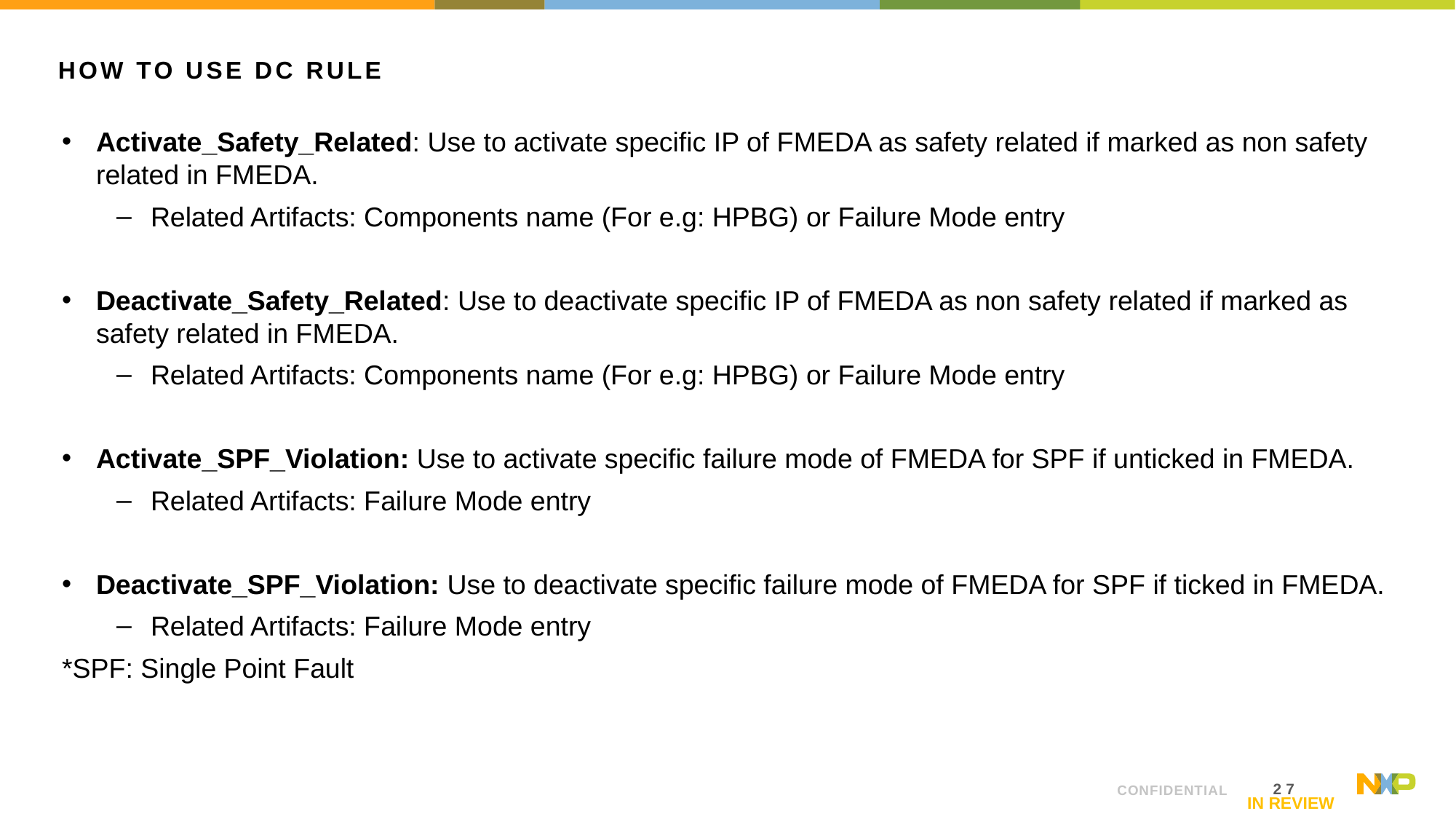

# How to use DC Rule
Activate_Safety_Related: Use to activate specific IP of FMEDA as safety related if marked as non safety related in FMEDA.
Related Artifacts: Components name (For e.g: HPBG) or Failure Mode entry

Deactivate_Safety_Related: Use to deactivate specific IP of FMEDA as non safety related if marked as safety related in FMEDA.
Related Artifacts: Components name (For e.g: HPBG) or Failure Mode entry

Activate_SPF_Violation: Use to activate specific failure mode of FMEDA for SPF if unticked in FMEDA.
Related Artifacts: Failure Mode entry

Deactivate_SPF_Violation: Use to deactivate specific failure mode of FMEDA for SPF if ticked in FMEDA.
Related Artifacts: Failure Mode entry
*SPF: Single Point Fault

IN REVIEW